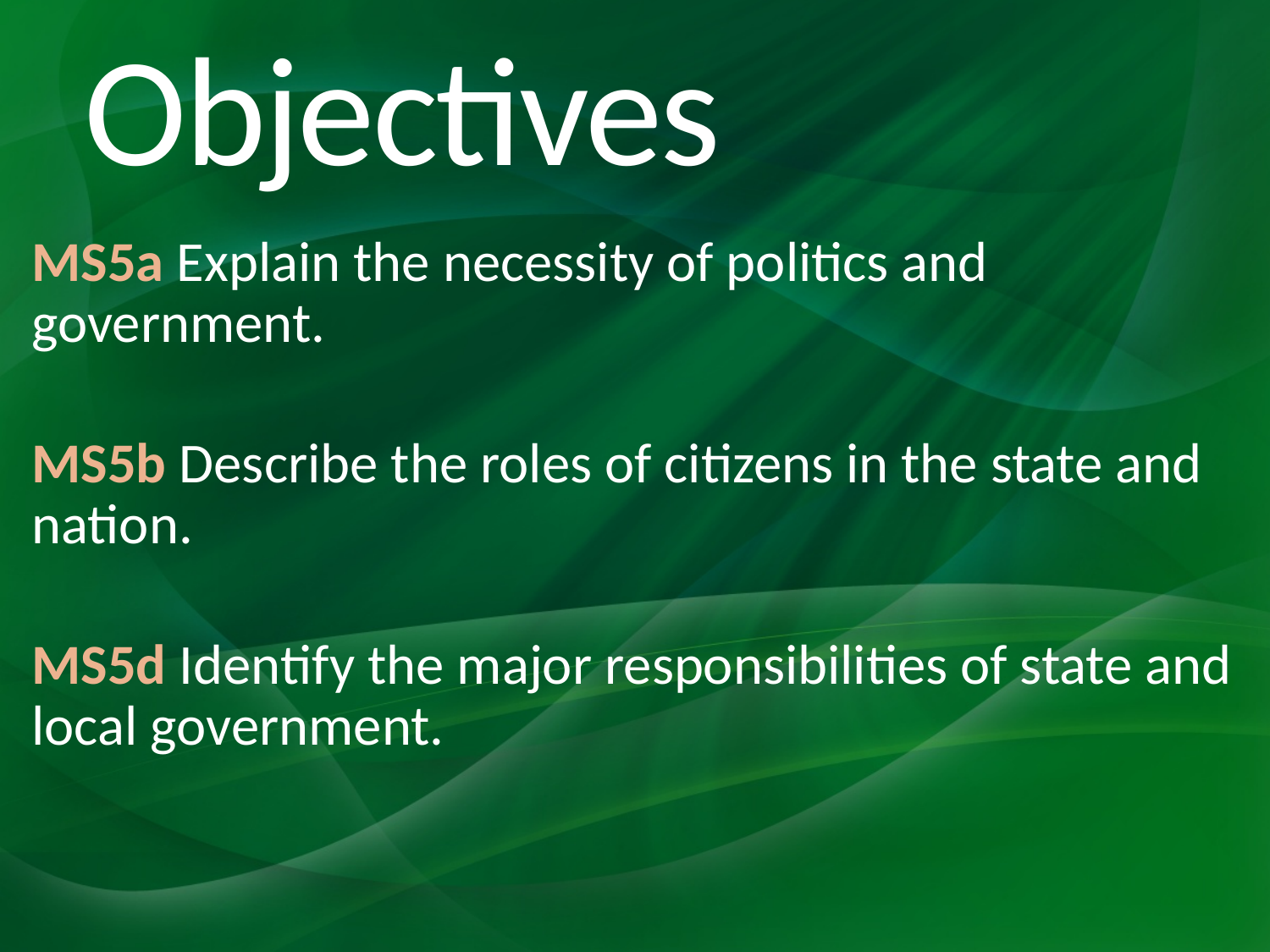

# Objectives
MS5a Explain the necessity of politics and government.

MS5b Describe the roles of citizens in the state and nation.

MS5d Identify the major responsibilities of state and local government.